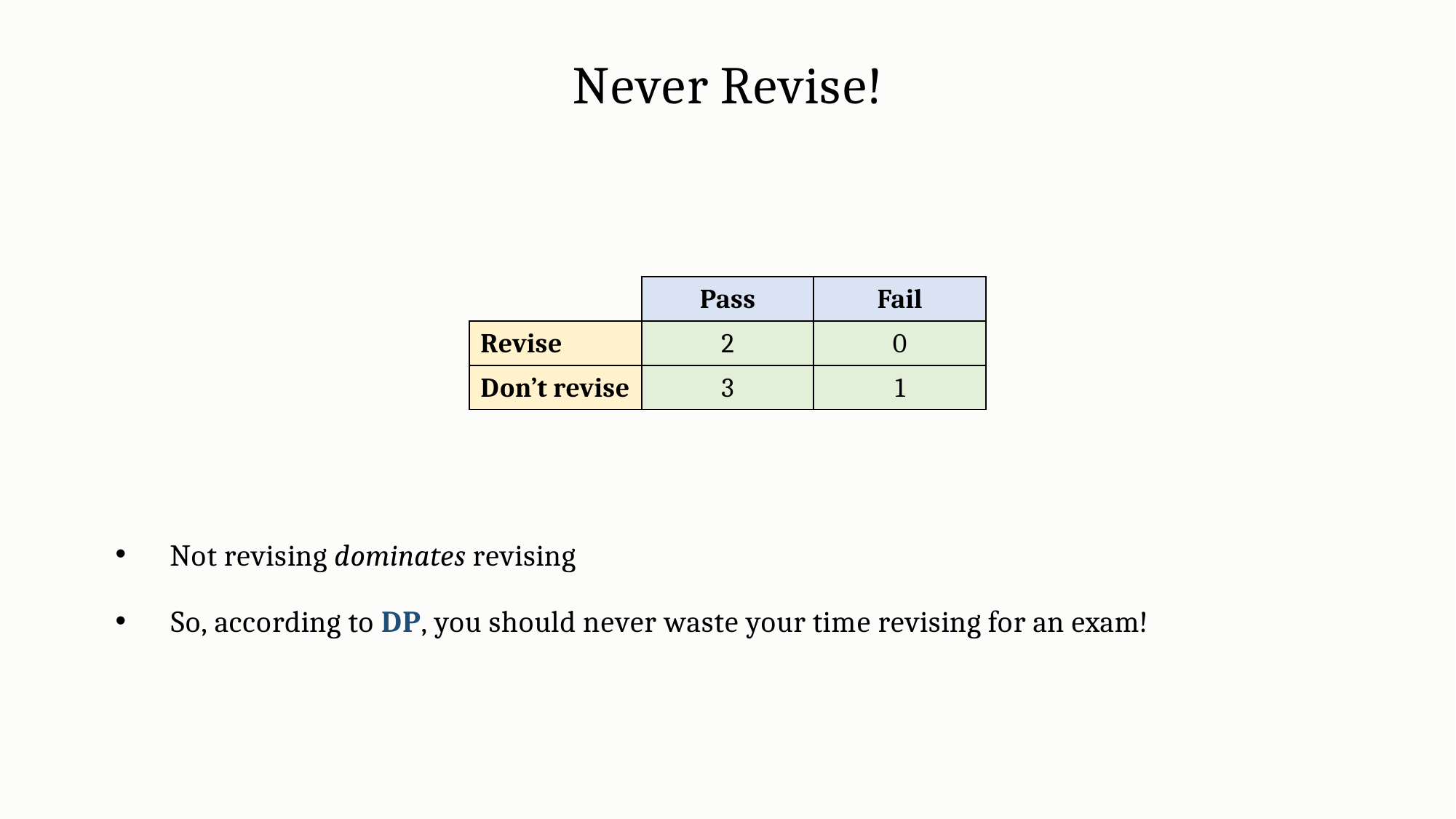

Never Revise!
|  | Pass | Fail |
| --- | --- | --- |
| Revise | 2 | 0 |
| Don’t revise | 3 | 1 |
Not revising dominates revising
So, according to DP, you should never waste your time revising for an exam!